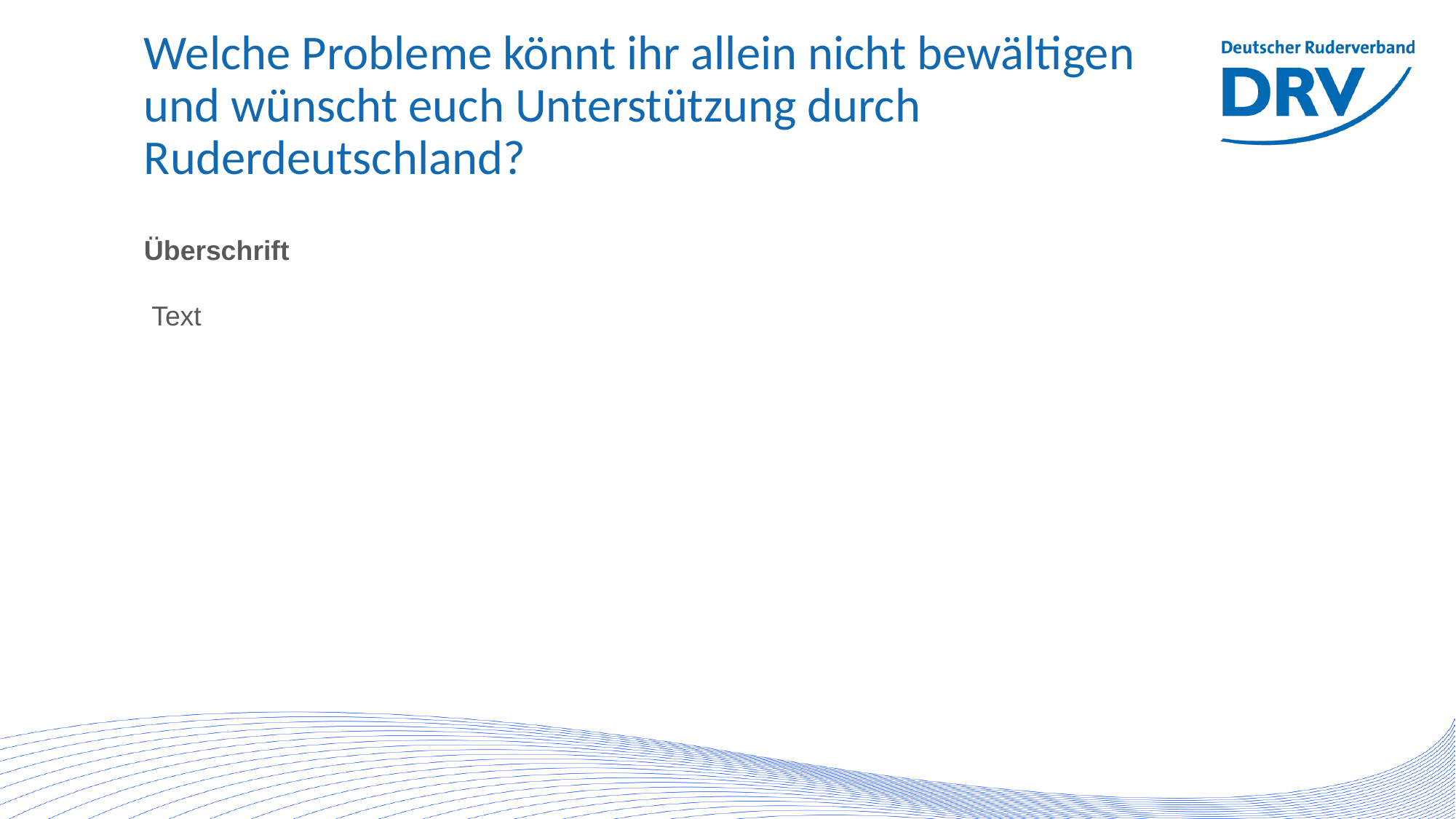

# Welche Probleme könnt ihr allein nicht bewältigen und wünscht euch Unterstützung durch Ruderdeutschland?
Überschrift

 Text